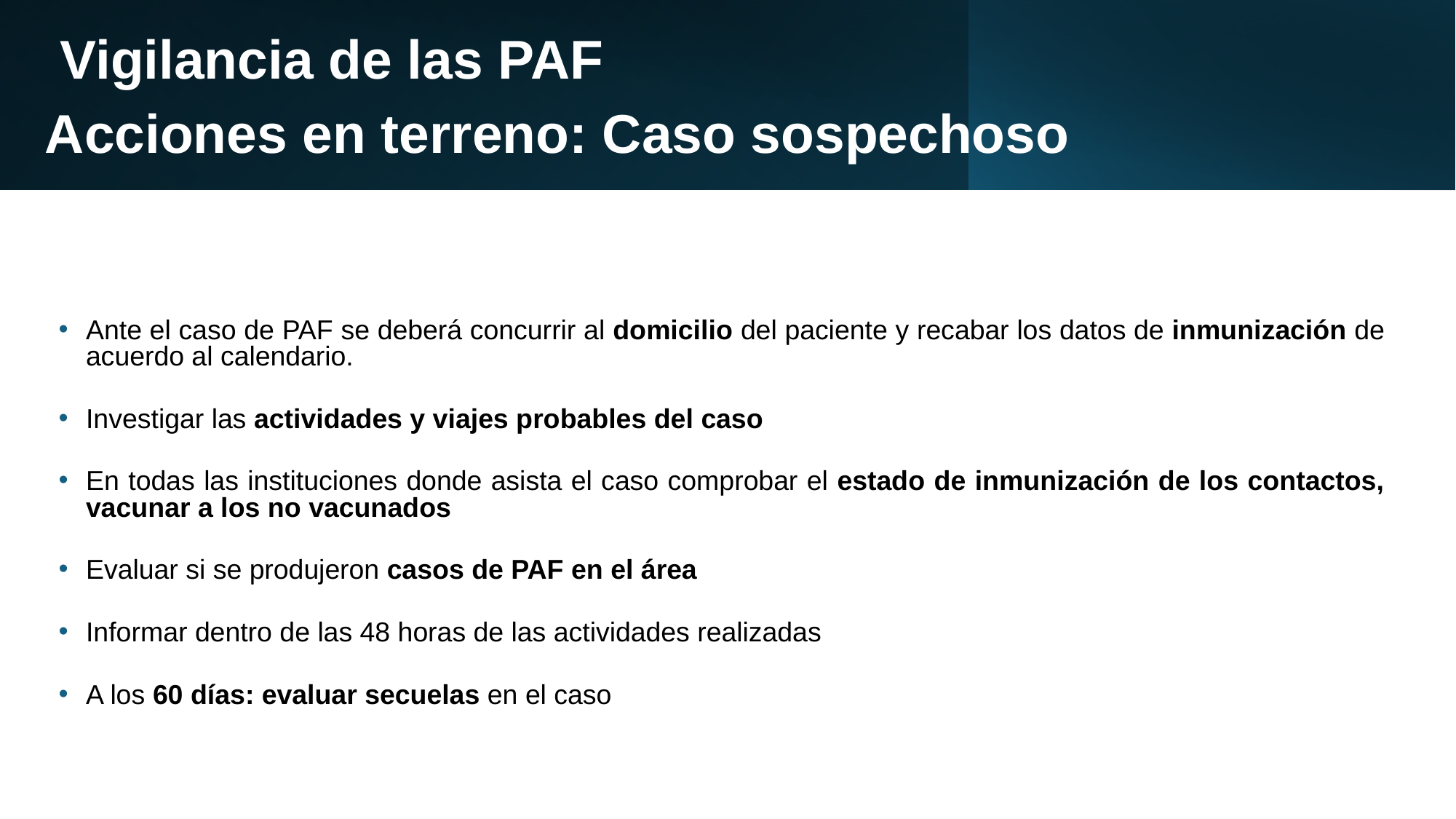

Vigilancia de las PAF
Acciones en terreno: Caso sospechoso

Ante el caso de PAF se deberá concurrir al domicilio del paciente y recabar los datos de inmunización de acuerdo al calendario.

Investigar las actividades y viajes probables del caso

En todas las instituciones donde asista el caso comprobar el estado de inmunización de los contactos, vacunar a los no vacunados

Evaluar si se produjeron casos de PAF en el área

Informar dentro de las 48 horas de las actividades realizadas

A los 60 días: evaluar secuelas en el caso